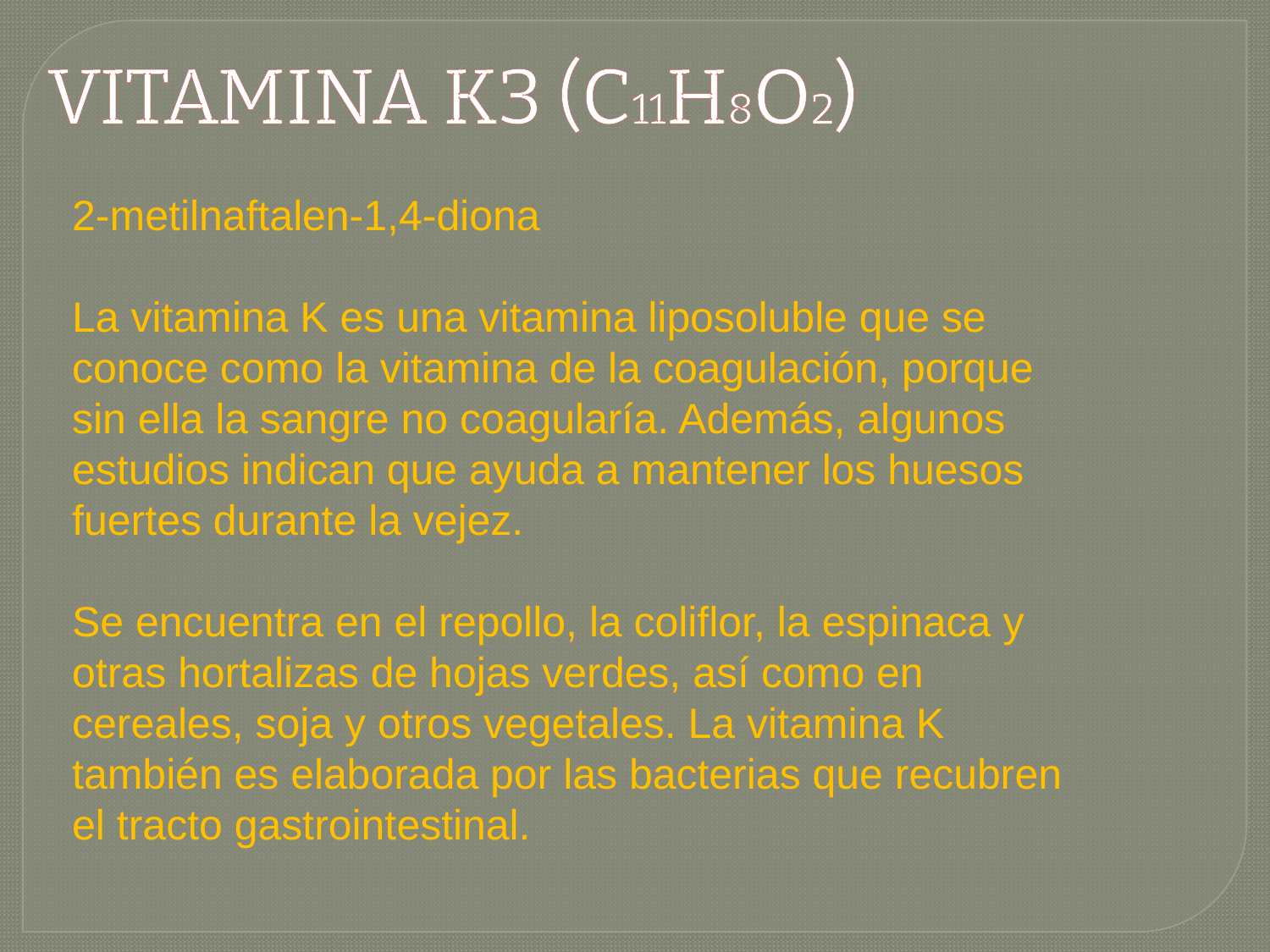

VITAMINA K3 (C11H8O2)
2-metilnaftalen-1,4-diona
La vitamina K es una vitamina liposoluble que se conoce como la vitamina de la coagulación, porque sin ella la sangre no coagularía. Además, algunos estudios indican que ayuda a mantener los huesos fuertes durante la vejez.
Se encuentra en el repollo, la coliflor, la espinaca y otras hortalizas de hojas verdes, así como en cereales, soja y otros vegetales. La vitamina K también es elaborada por las bacterias que recubren el tracto gastrointestinal.